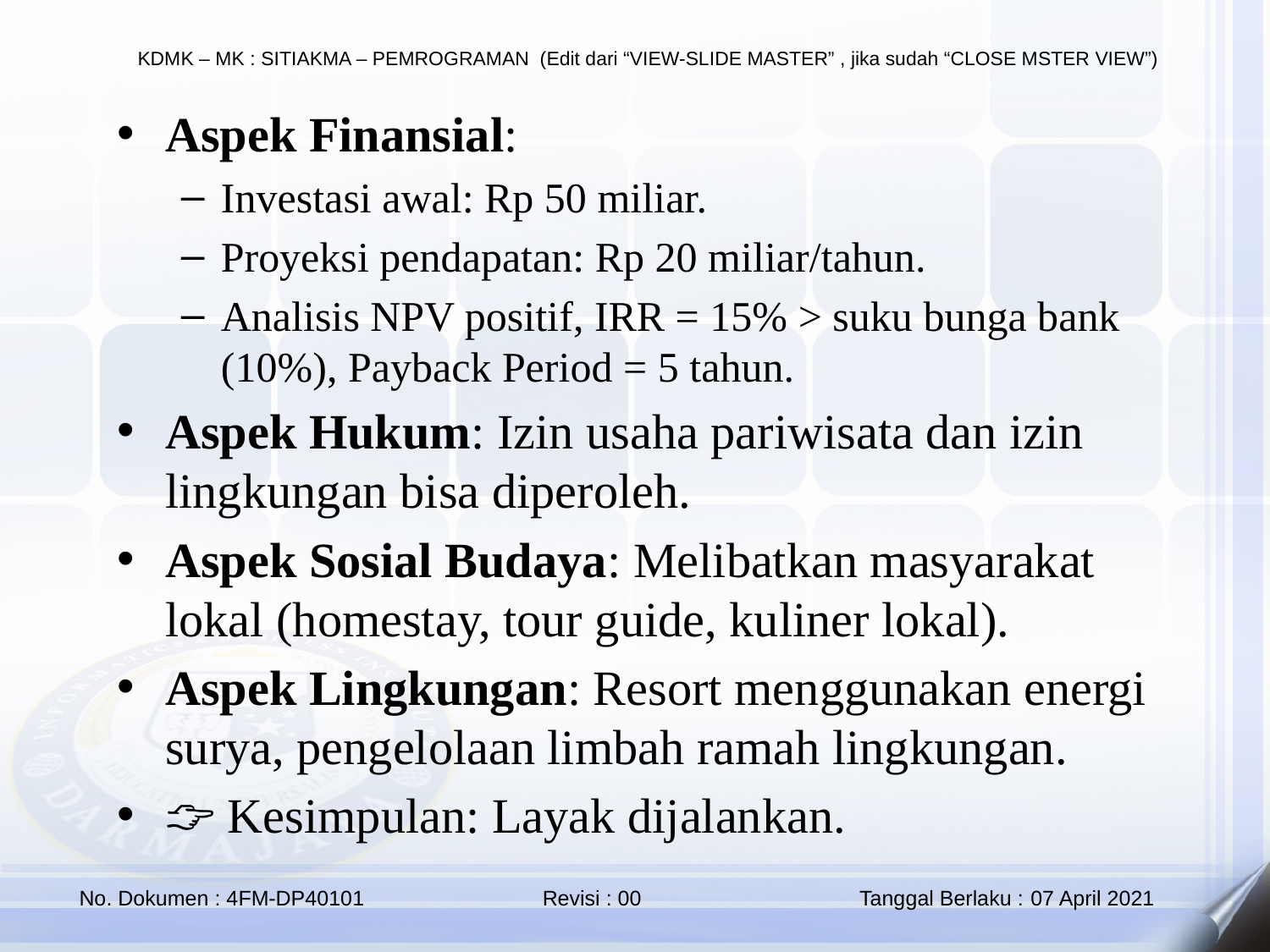

Aspek Finansial:
Investasi awal: Rp 50 miliar.
Proyeksi pendapatan: Rp 20 miliar/tahun.
Analisis NPV positif, IRR = 15% > suku bunga bank (10%), Payback Period = 5 tahun.
Aspek Hukum: Izin usaha pariwisata dan izin lingkungan bisa diperoleh.
Aspek Sosial Budaya: Melibatkan masyarakat lokal (homestay, tour guide, kuliner lokal).
Aspek Lingkungan: Resort menggunakan energi surya, pengelolaan limbah ramah lingkungan.
👉 Kesimpulan: Layak dijalankan.